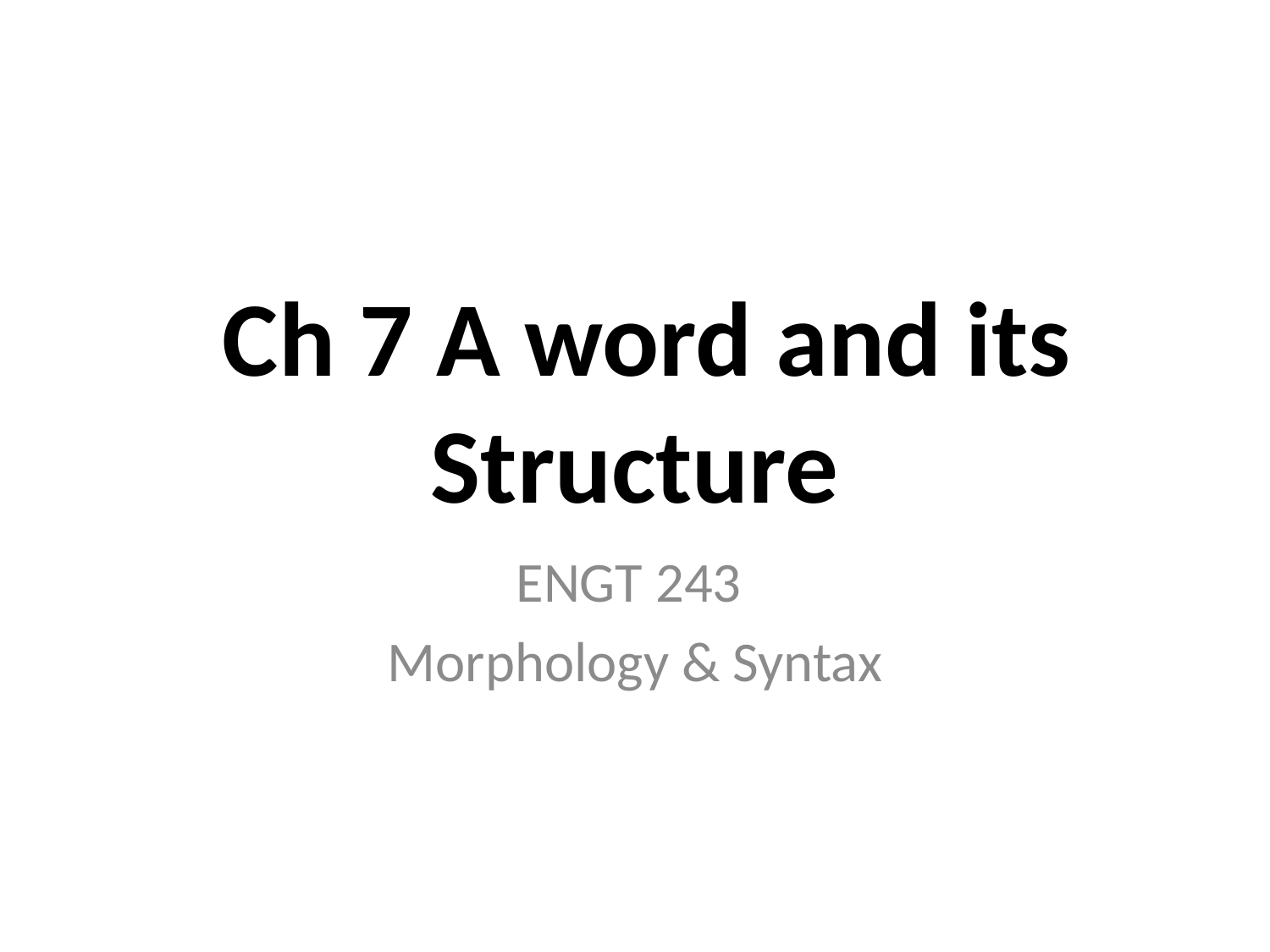

# Ch 7 A word and its Structure
ENGT 243
Morphology & Syntax